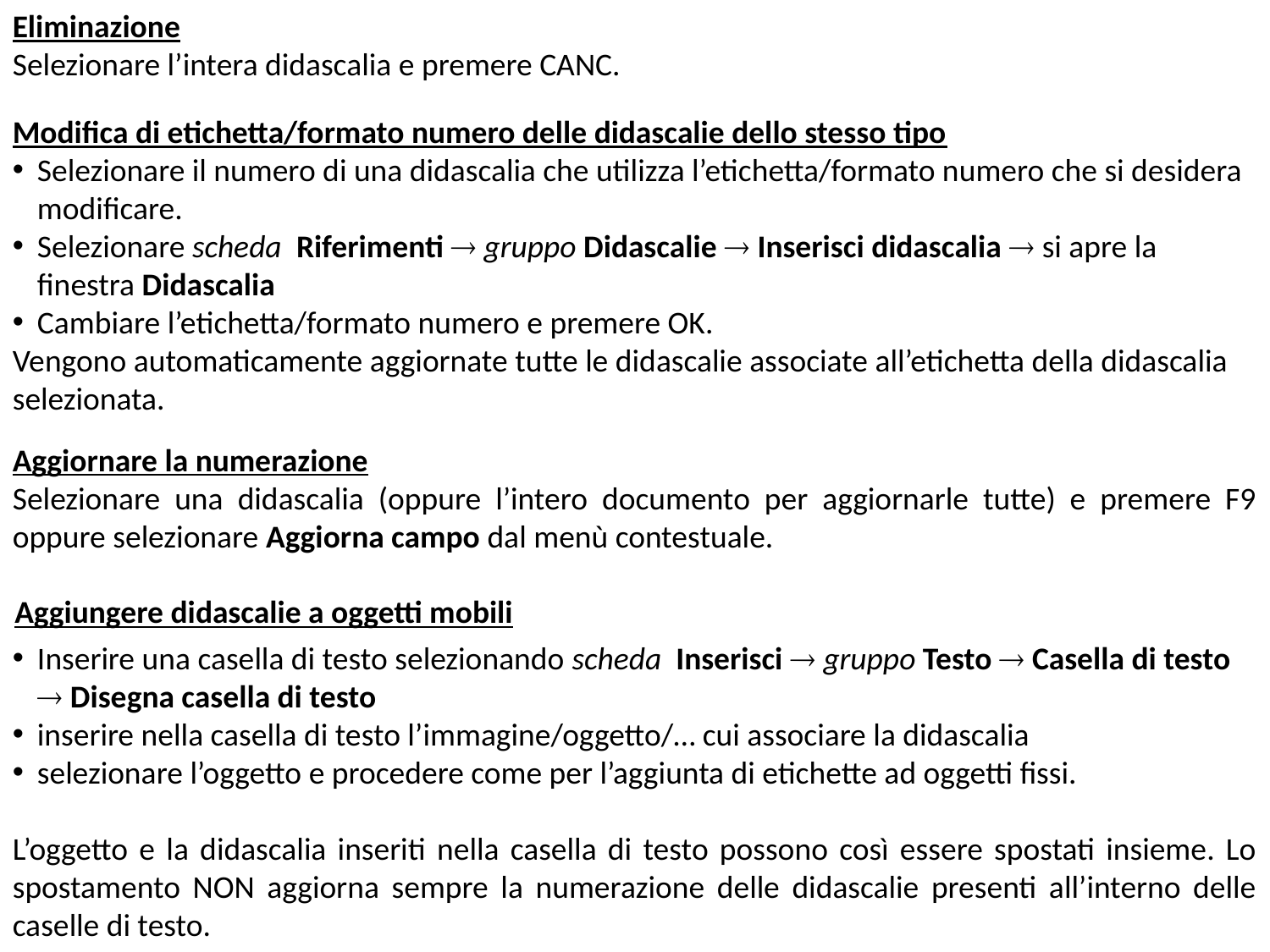

Eliminazione
Selezionare l’intera didascalia e premere CANC.
Modifica di etichetta/formato numero delle didascalie dello stesso tipo
Selezionare il numero di una didascalia che utilizza l’etichetta/formato numero che si desidera modificare.
Selezionare scheda  Riferimenti → gruppo Didascalie → Inserisci didascalia → si apre la finestra Didascalia
Cambiare l’etichetta/formato numero e premere OK.
Vengono automaticamente aggiornate tutte le didascalie associate all’etichetta della didascalia selezionata.
Aggiornare la numerazione
Selezionare una didascalia (oppure l’intero documento per aggiornarle tutte) e premere F9 oppure selezionare Aggiorna campo dal menù contestuale.
Aggiungere didascalie a oggetti mobili
Inserire una casella di testo selezionando scheda  Inserisci → gruppo Testo → Casella di testo → Disegna casella di testo
inserire nella casella di testo l’immagine/oggetto/… cui associare la didascalia
selezionare l’oggetto e procedere come per l’aggiunta di etichette ad oggetti fissi.

L’oggetto e la didascalia inseriti nella casella di testo possono così essere spostati insieme. Lo spostamento NON aggiorna sempre la numerazione delle didascalie presenti all’interno delle caselle di testo.